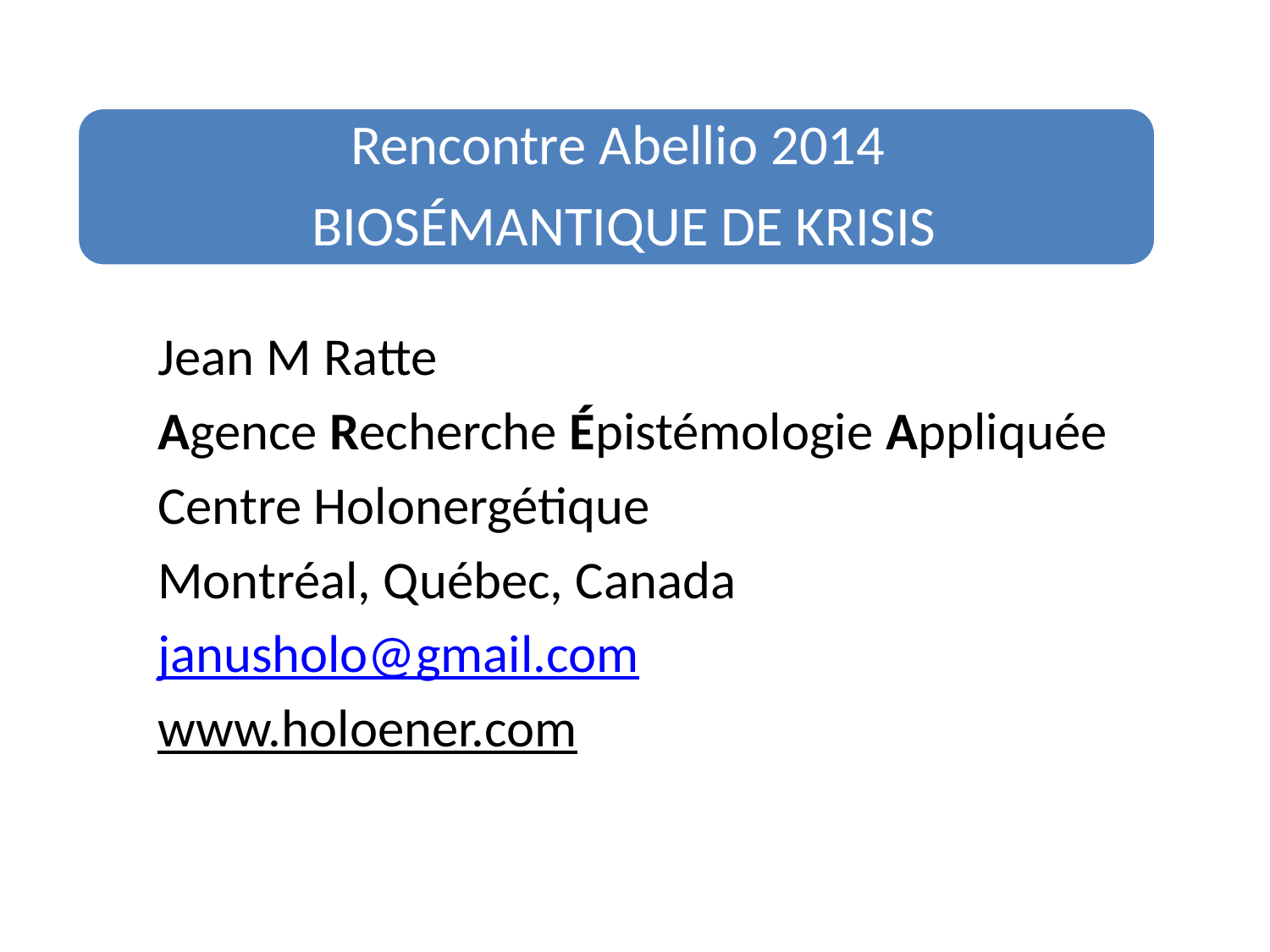

Rencontre Abellio 2014
BIOSÉMANTIQUE DE KRISIS
Jean M Ratte
Agence Recherche Épistémologie Appliquée
Centre Holonergétique
Montréal, Québec, Canada
janusholo@gmail.com
www.holoener.com